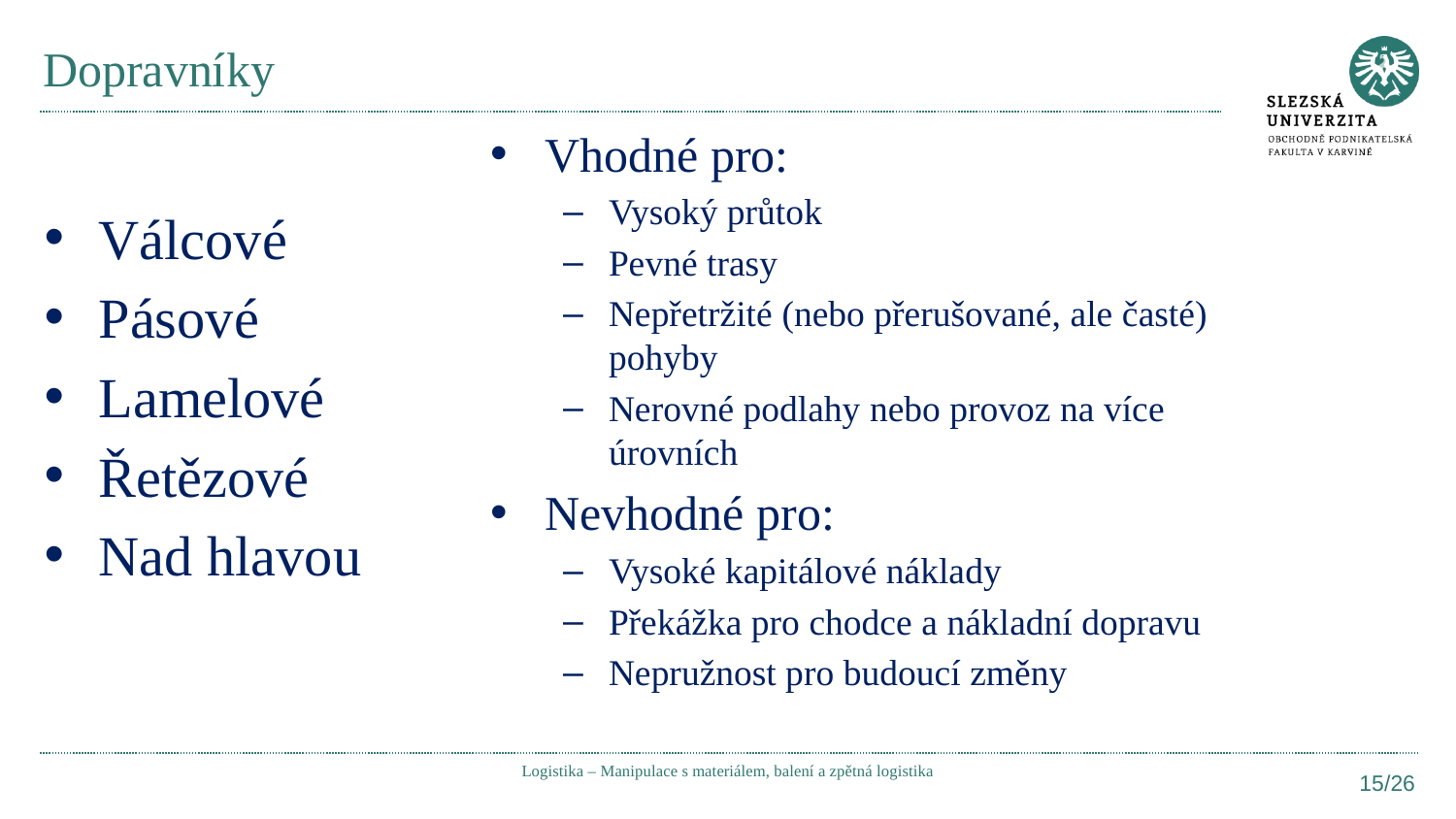

# Dopravníky

Válcové
Pásové
Lamelové
Řetězové
Nad hlavou

Vhodné pro:
Vysoký průtok
Pevné trasy
Nepřetržité (nebo přerušované, ale časté) pohyby
Nerovné podlahy nebo provoz na více úrovních
Nevhodné pro:
Vysoké kapitálové náklady
Překážka pro chodce a nákladní dopravu
Nepružnost pro budoucí změny
Logistika – Manipulace s materiálem, balení a zpětná logistika
15/26